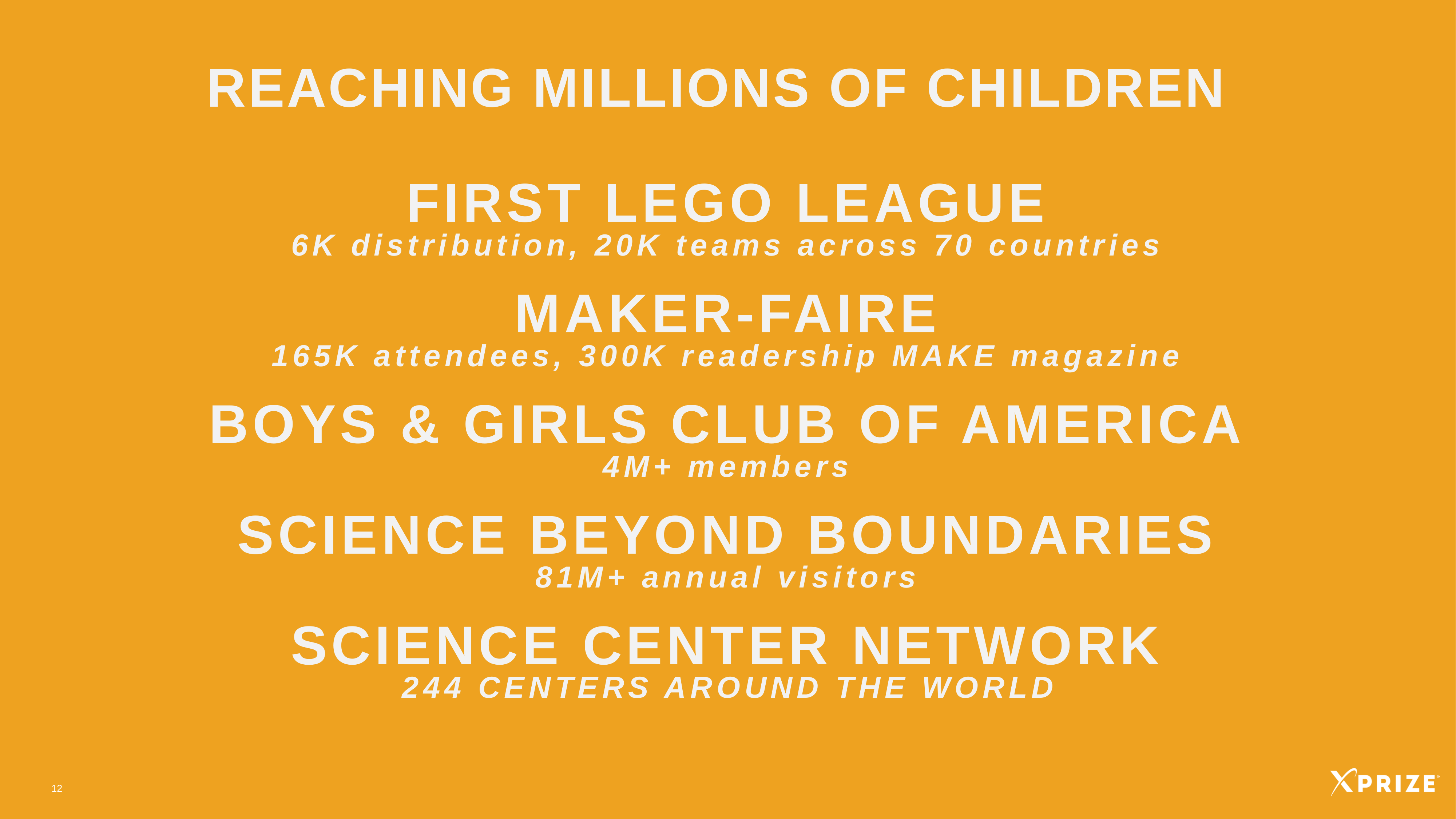

Reaching Millions of children
# First lego league 6K distribution, 20K teams across 70 countries maker-faire 165K attendees, 300K readership MAKE magazine boys & girls club of america 4M+ members science beyond boundaries 81M+ annual visitors science center network 244 centers around the world